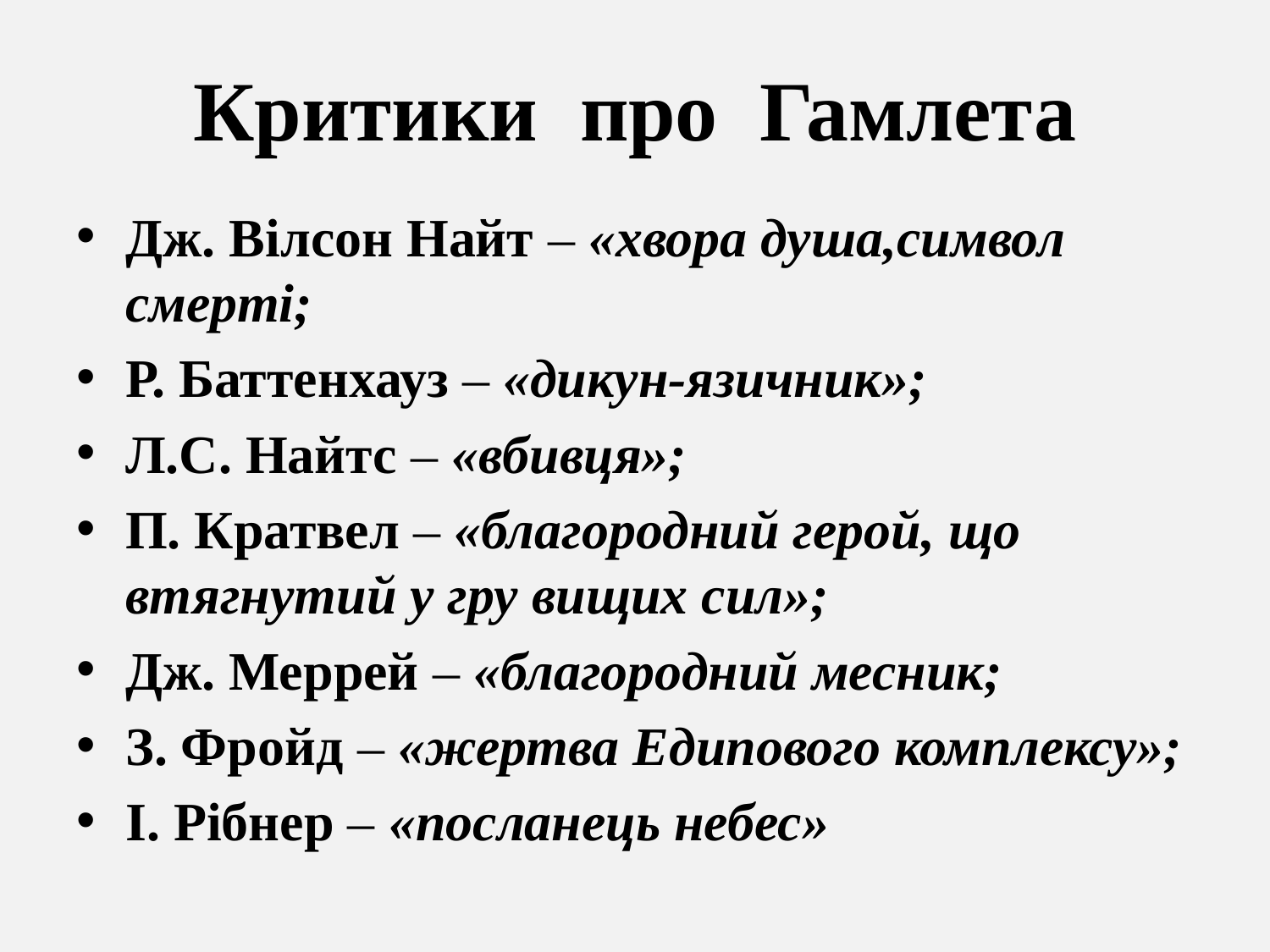

# Критики  про  Гамлета
Дж. Вілсон Найт – «хвора душа,символ смерті;
Р. Баттенхауз – «дикун-язичник»;
Л.С. Найтс – «вбивця»;
П. Кратвел – «благородний герой, що втягнутий у гру вищих сил»;
Дж. Меррей – «благородний месник;
З. Фройд – «жертва Едипового комплексу»;
І. Рібнер – «посланець небес»